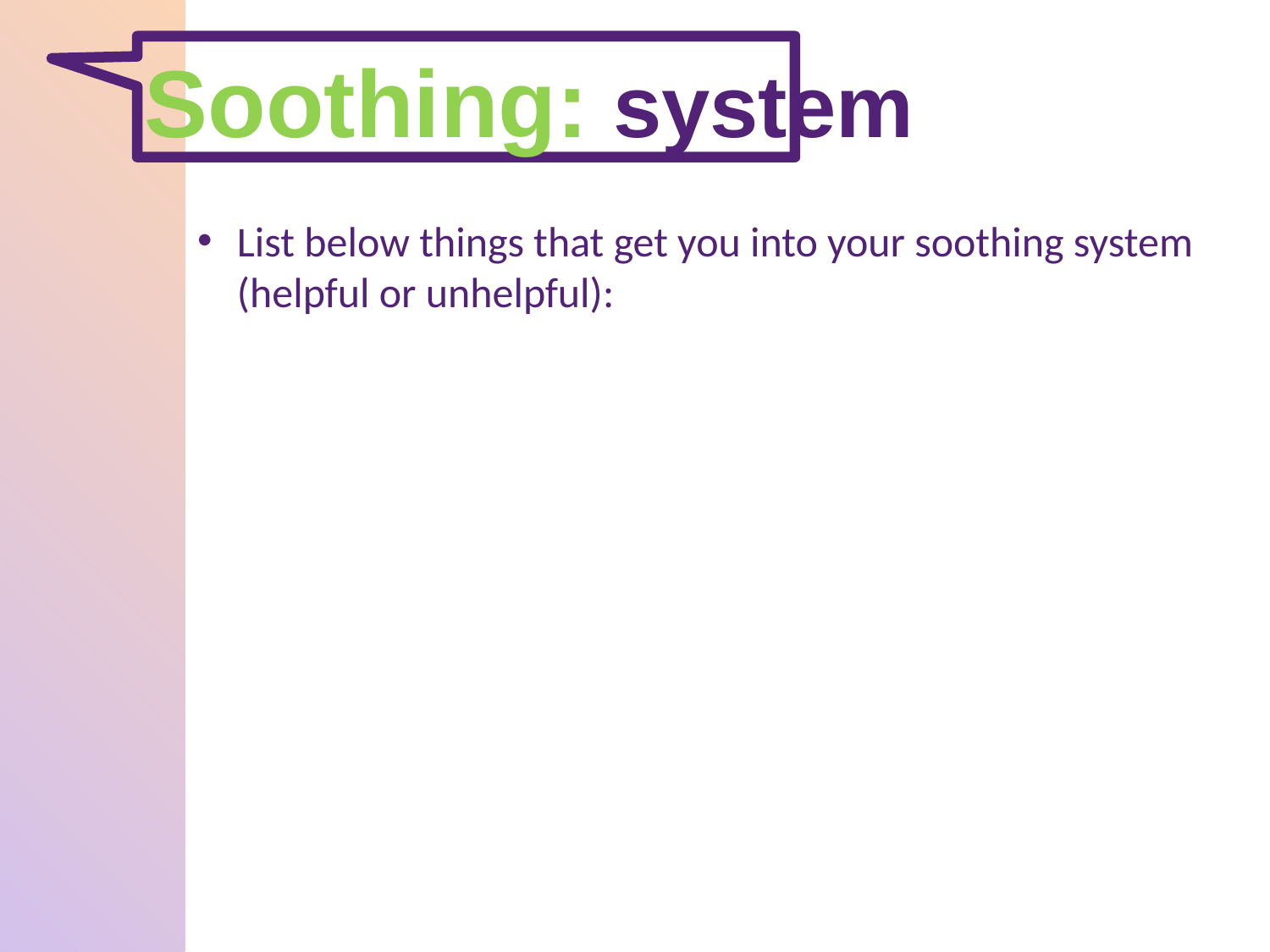

Soothing: system
List below things that get you into your soothing system (helpful or unhelpful):